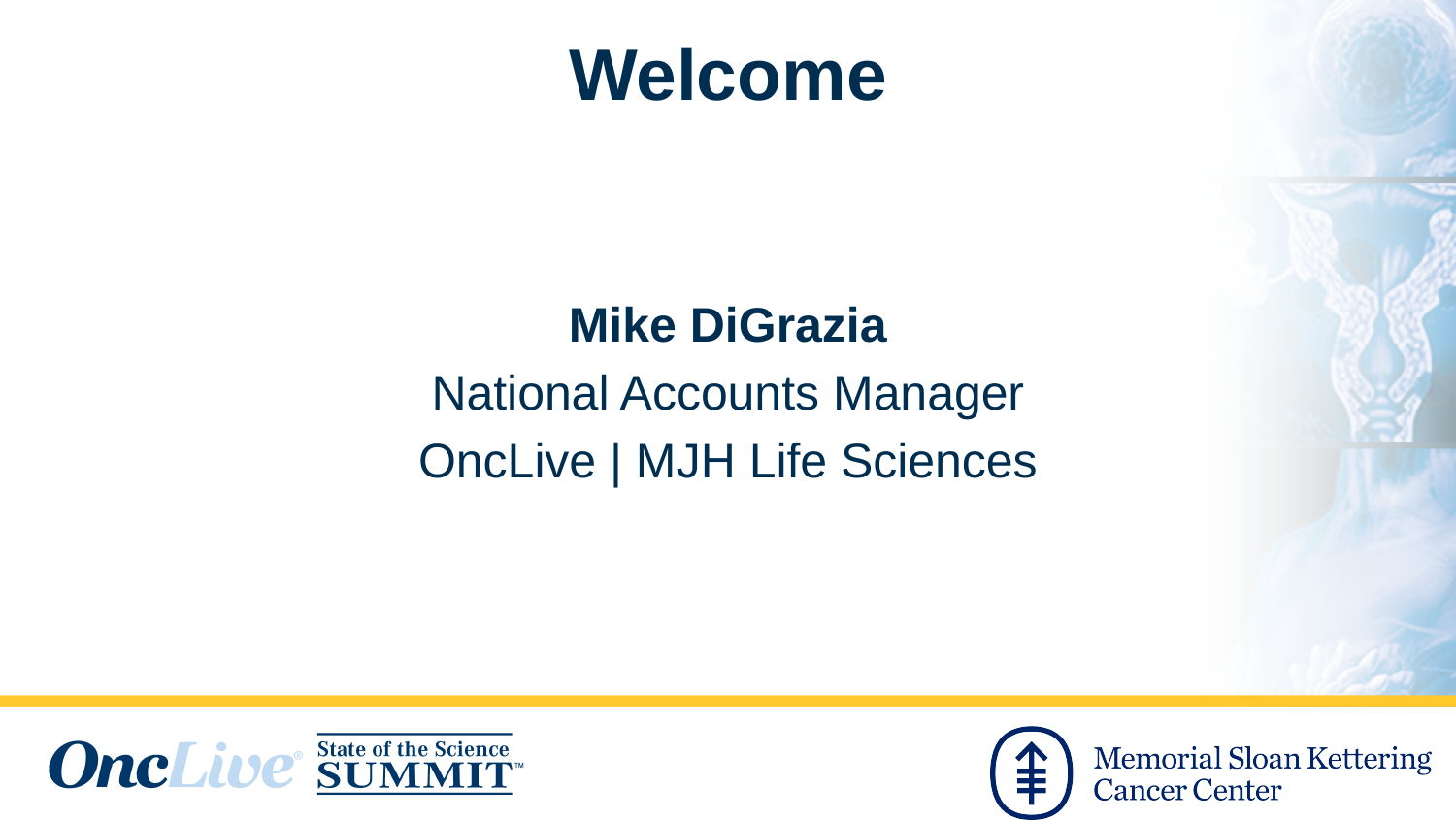

# Welcome
Mike DiGrazia
National Accounts Manager
OncLive | MJH Life Sciences